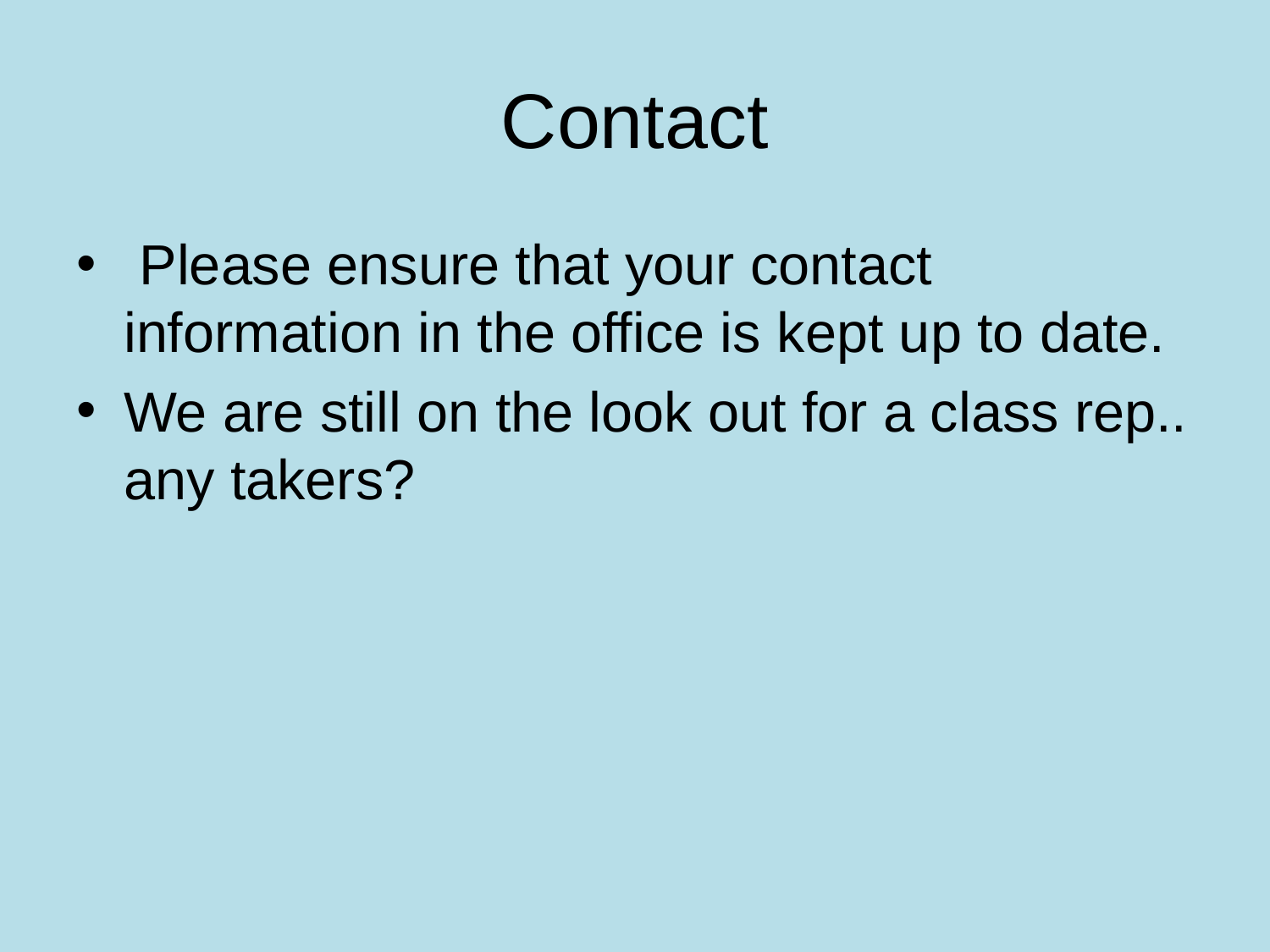

# Contact
 Please ensure that your contact information in the office is kept up to date.
We are still on the look out for a class rep.. any takers?